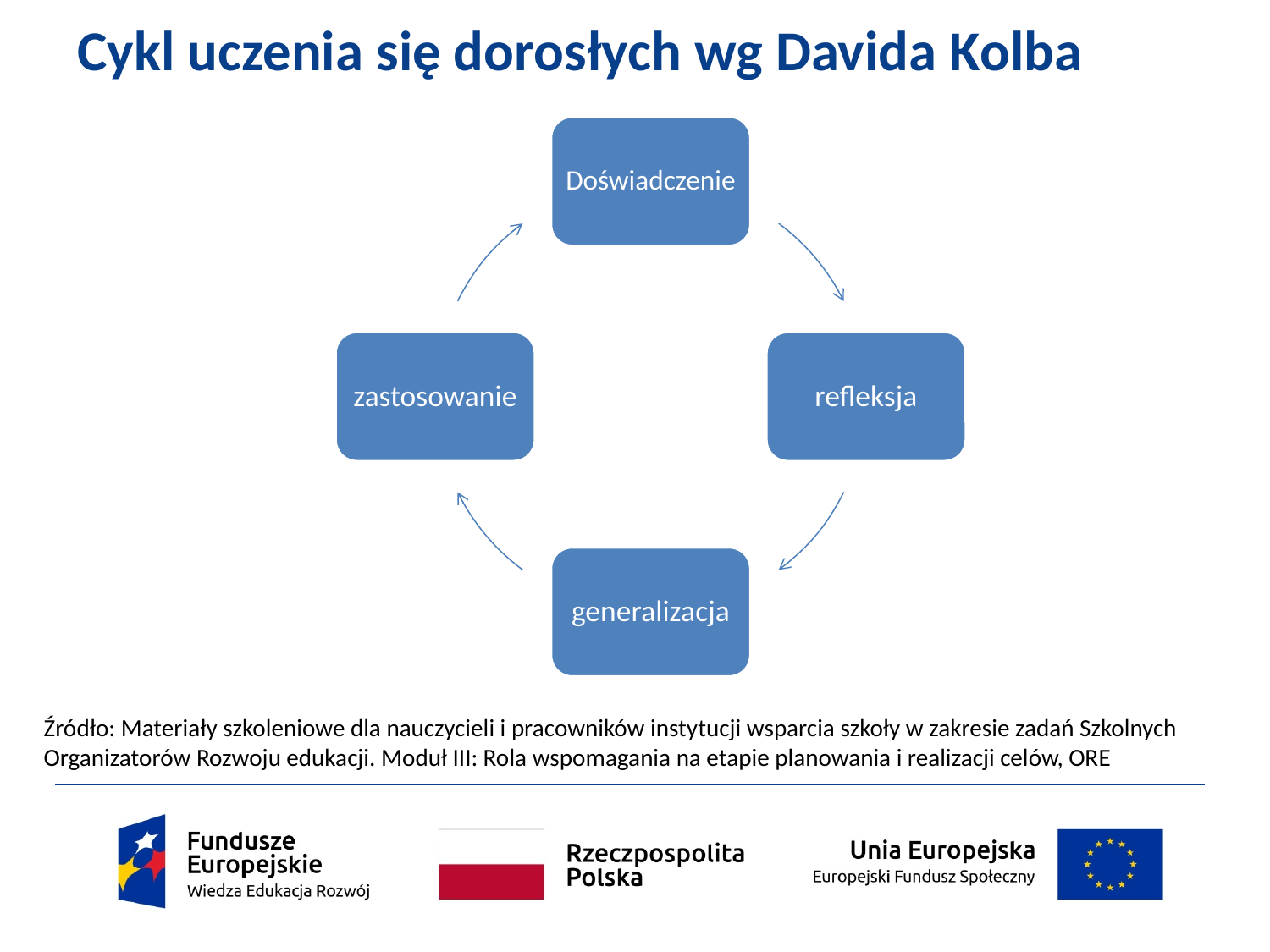

# Cykl uczenia się dorosłych wg Davida Kolba
Doświadczenie
refleksja
generalizacja
zastosowanie
Źródło: Materiały szkoleniowe dla nauczycieli i pracowników instytucji wsparcia szkoły w zakresie zadań Szkolnych
Organizatorów Rozwoju edukacji. Moduł III: Rola wspomagania na etapie planowania i realizacji celów, ORE